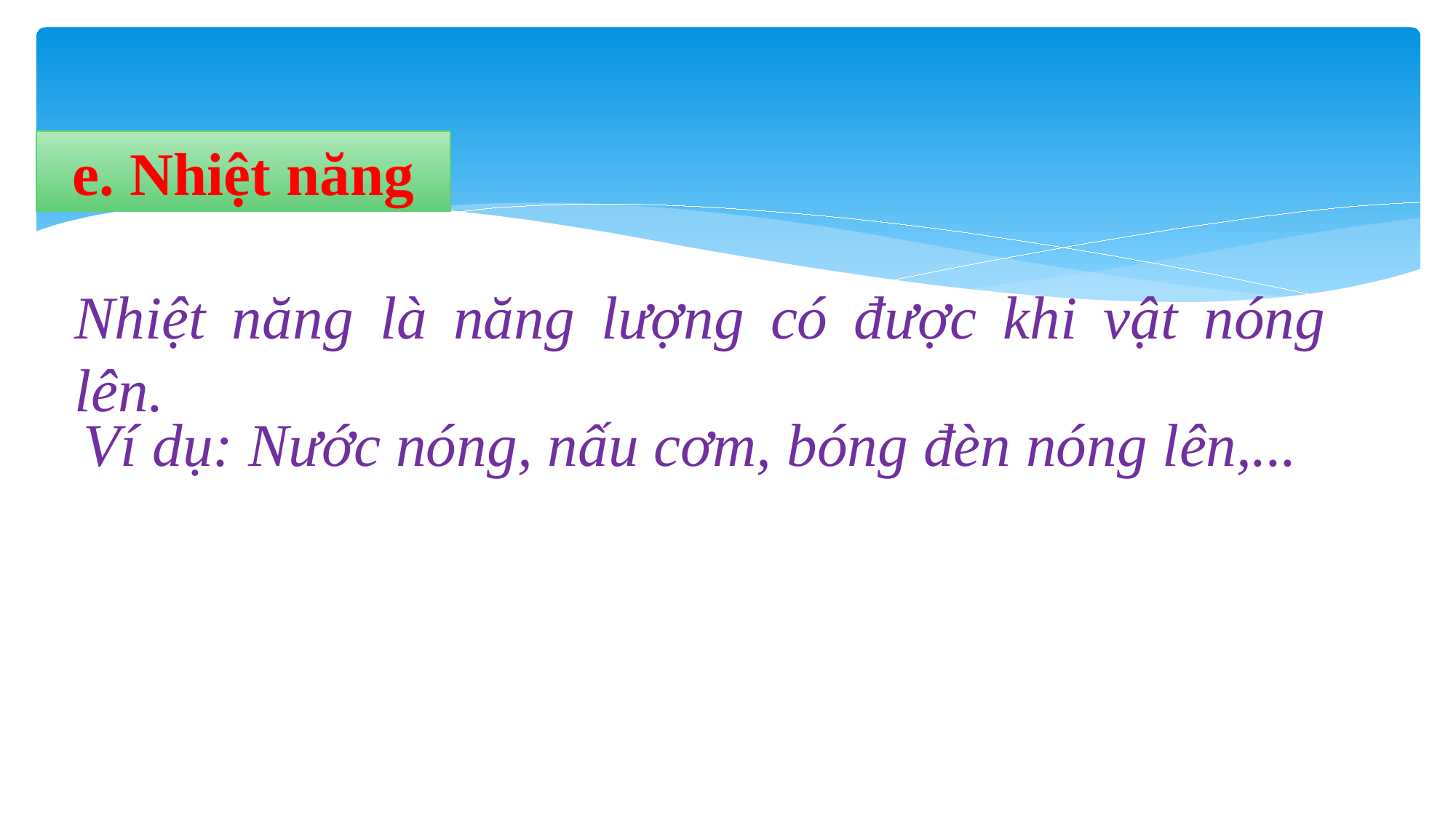

e. Nhiệt năng
Nhiệt năng là năng lượng có được khi vật nóng lên.
Ví dụ: Nước nóng, nấu cơm, bóng đèn nóng lên,...